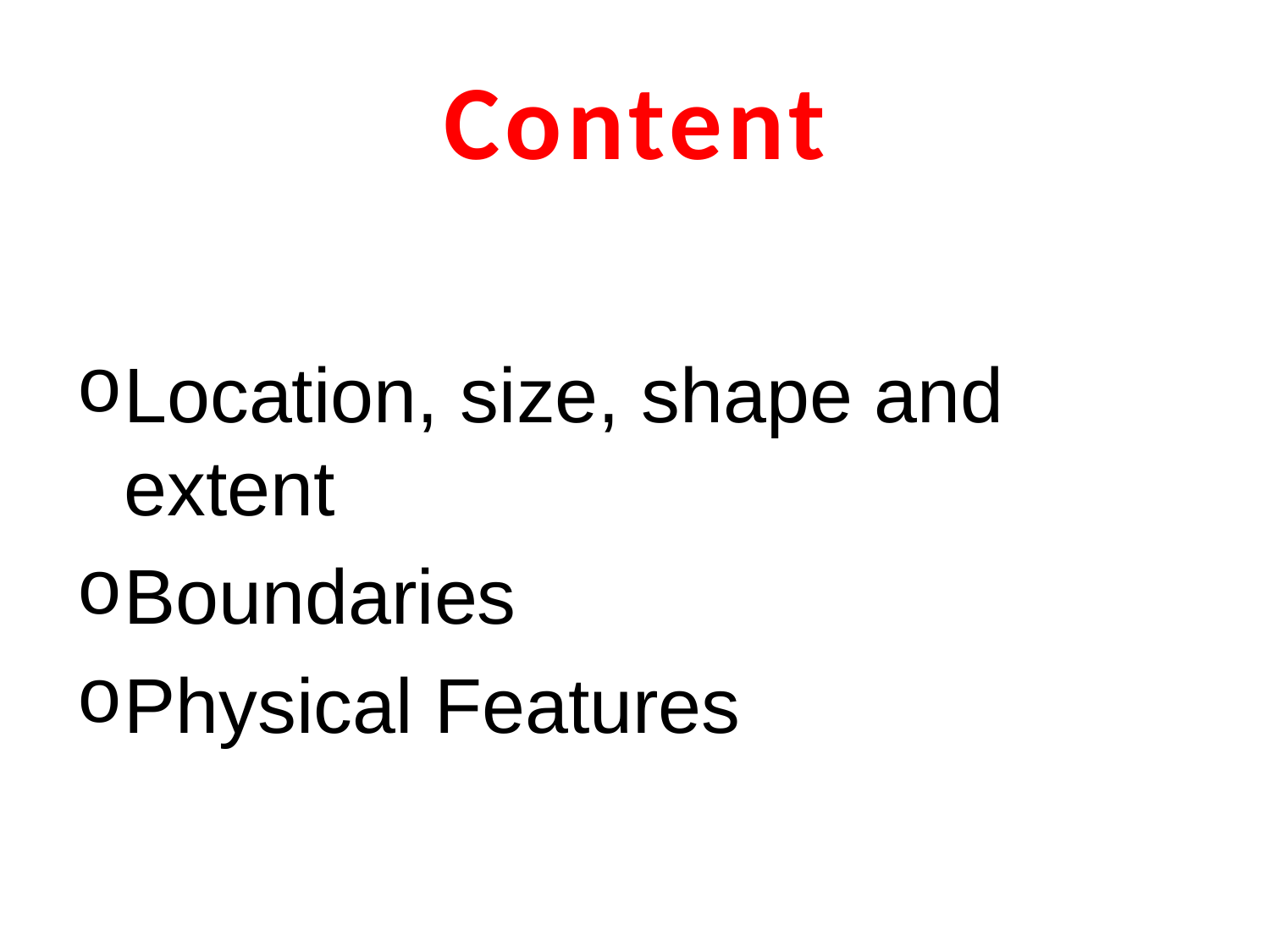

# Content
Location, size, shape and extent
Boundaries
Physical Features